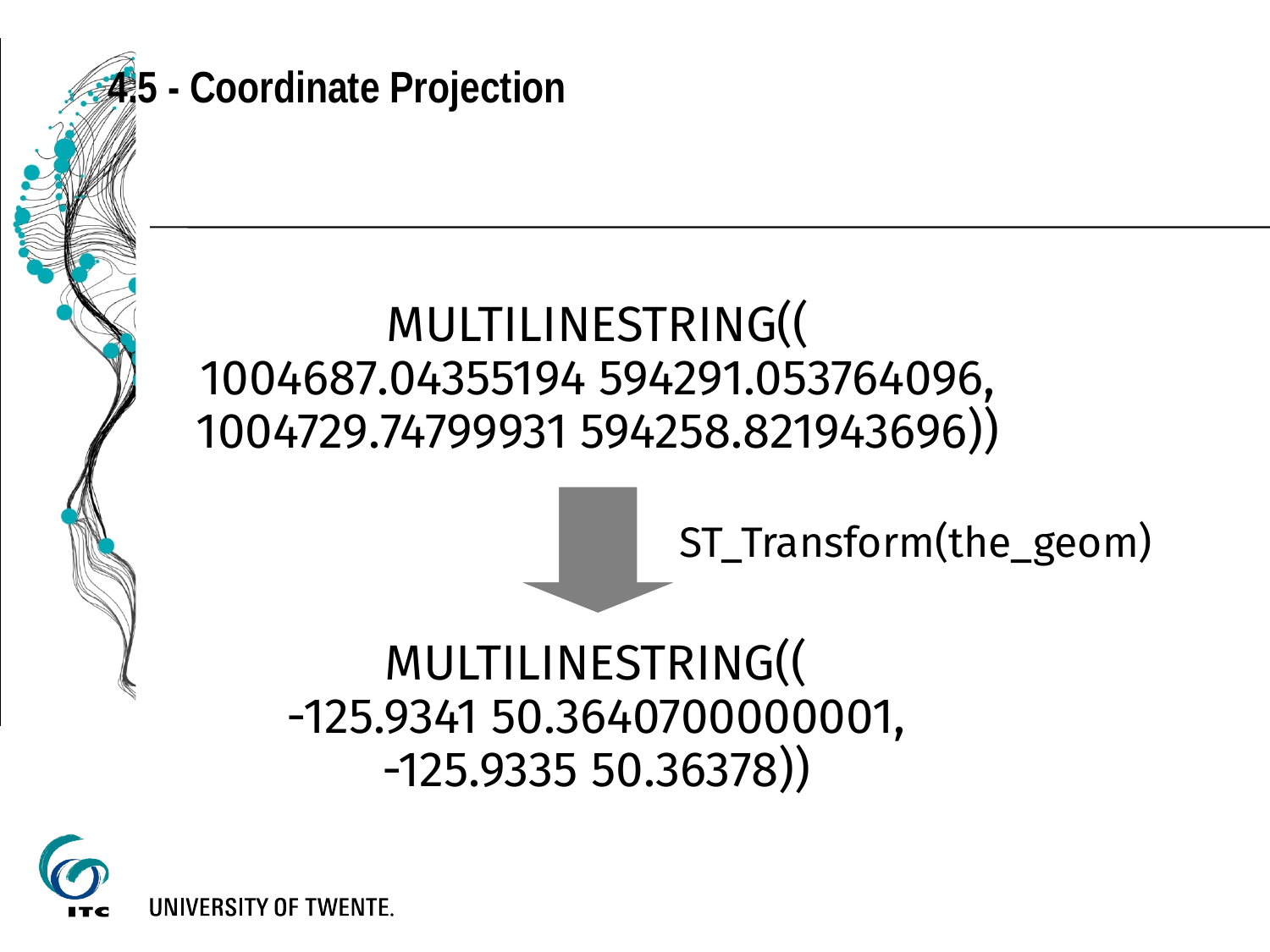

4.5 - Coordinate Projection
MULTILINESTRING((
1004687.04355194 594291.053764096,
1004729.74799931 594258.821943696))

ST_Transform(the_geom)
MULTILINESTRING((
-125.9341 50.3640700000001,
-125.9335 50.36378))